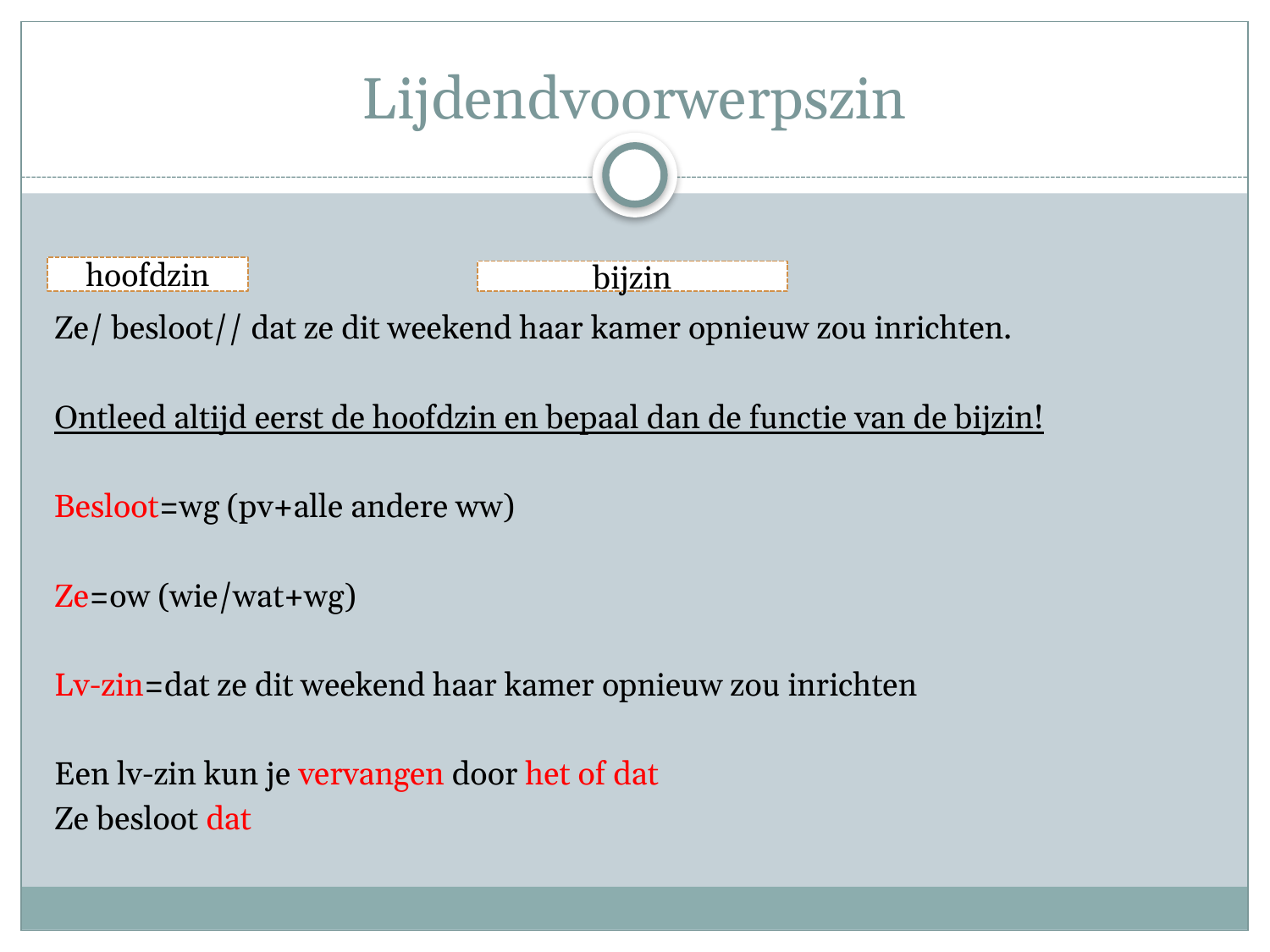

# Lijdendvoorwerpszin

Ze/ besloot// dat ze dit weekend haar kamer opnieuw zou inrichten.

Ontleed altijd eerst de hoofdzin en bepaal dan de functie van de bijzin!

Besloot=wg (pv+alle andere ww)

Ze=ow (wie/wat+wg)

Lv-zin=dat ze dit weekend haar kamer opnieuw zou inrichten

Een lv-zin kun je vervangen door het of dat
Ze besloot dat
hoofdzin
bijzin